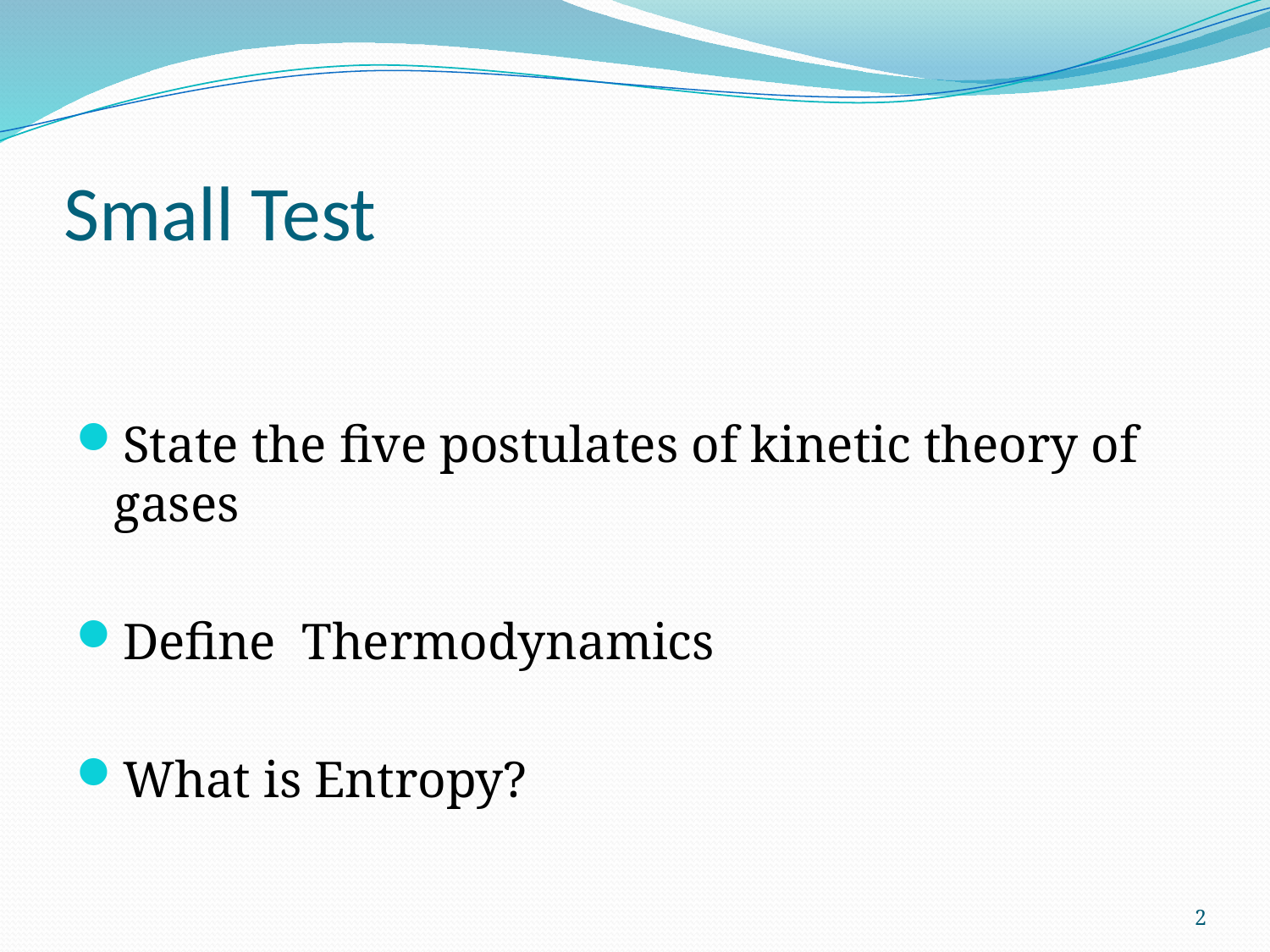

# Small Test

State the five postulates of kinetic theory of gases

Define  Thermodynamics

What is Entropy?
2